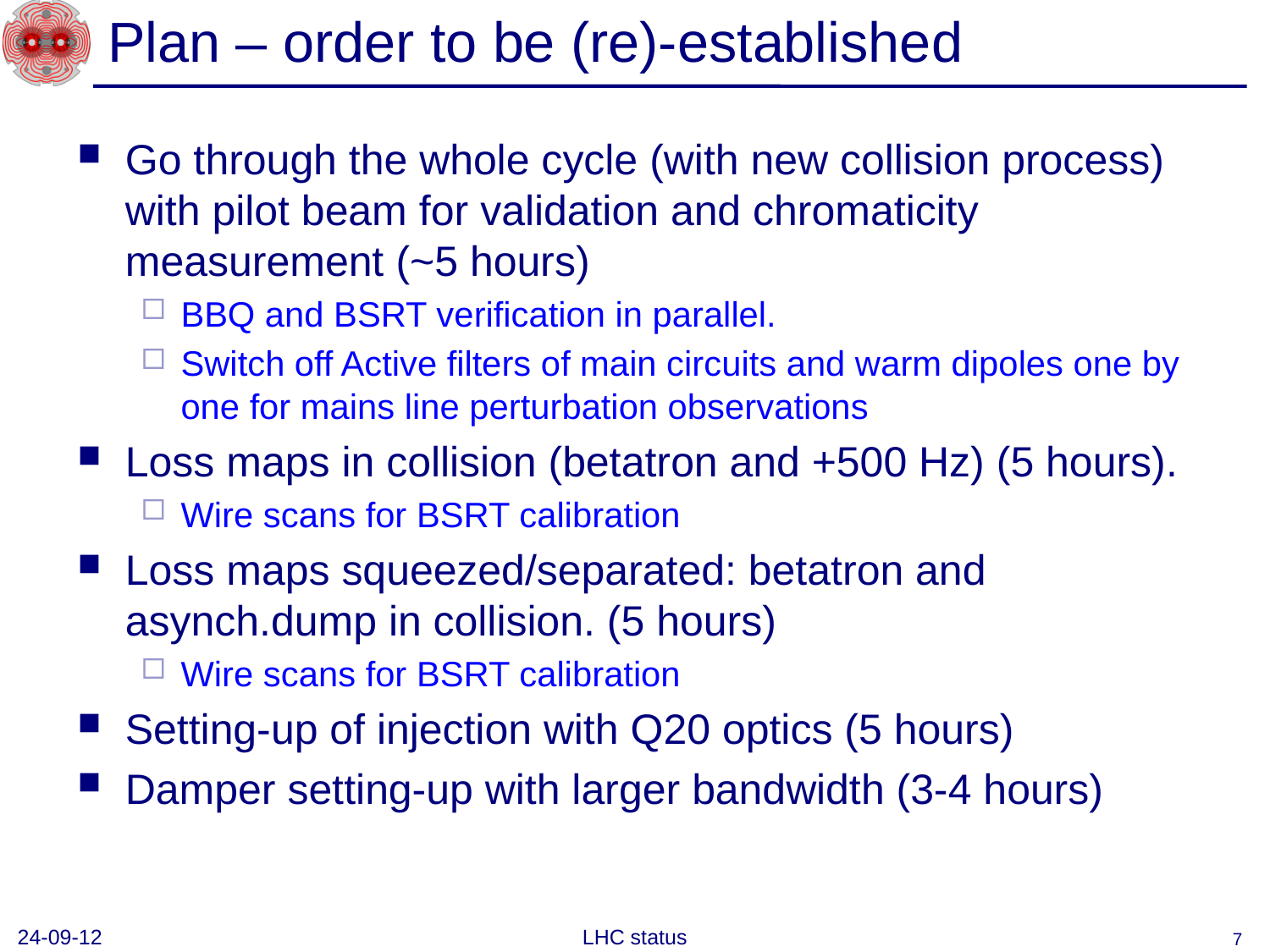

# Plan – order to be (re)-established
Go through the whole cycle (with new collision process) with pilot beam for validation and chromaticity measurement (~5 hours)
BBQ and BSRT verification in parallel.
Switch off Active filters of main circuits and warm dipoles one by one for mains line perturbation observations
Loss maps in collision (betatron and +500 Hz) (5 hours).
Wire scans for BSRT calibration
Loss maps squeezed/separated: betatron and asynch.dump in collision. (5 hours)
Wire scans for BSRT calibration
Setting-up of injection with Q20 optics (5 hours)
Damper setting-up with larger bandwidth (3-4 hours)

24-09-12
LHC status
7